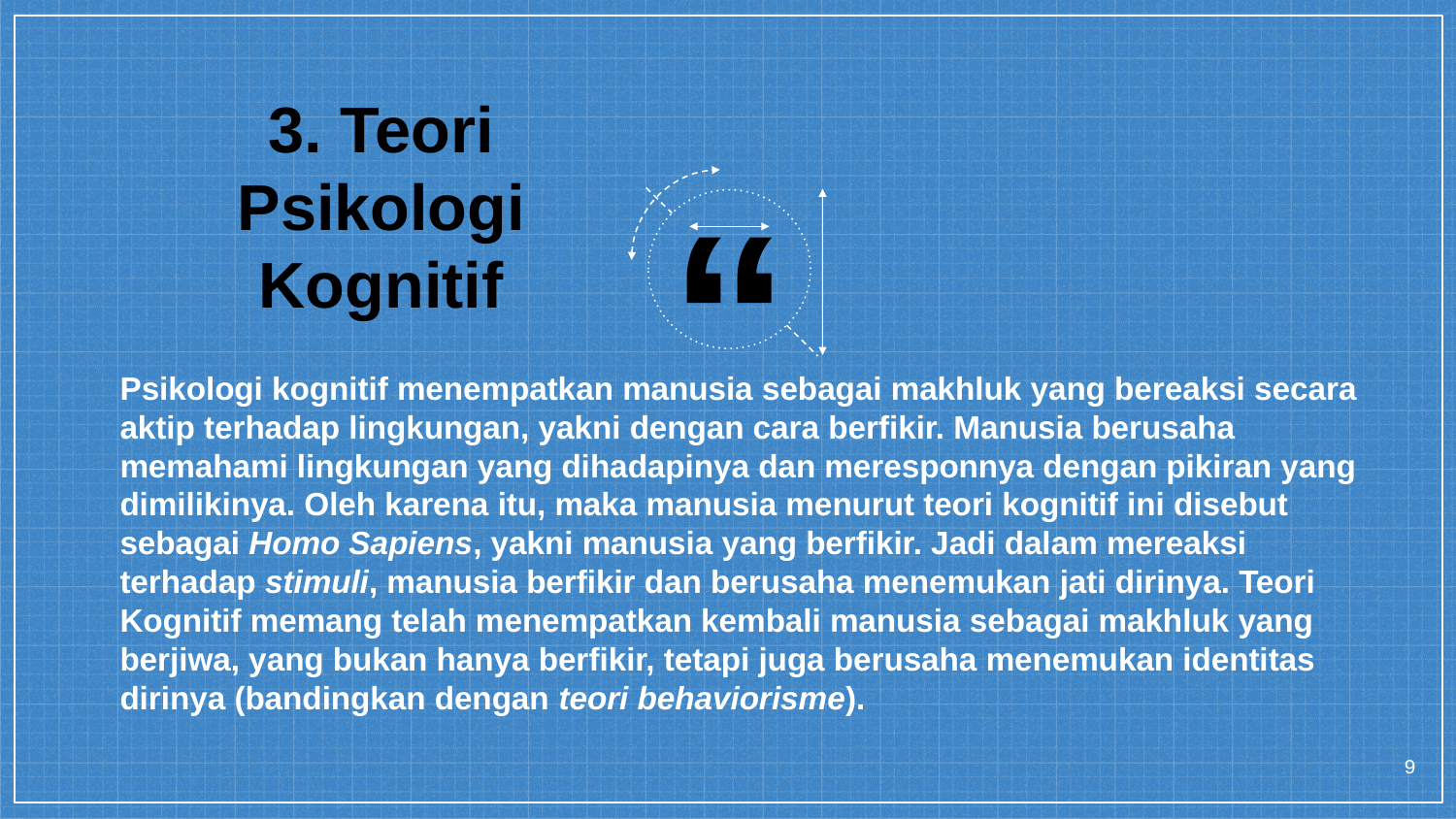

3. Teori
Psikologi
Kognitif
Psikologi kognitif menempatkan manusia sebagai makhluk yang bereaksi secara aktip terhadap lingkungan, yakni dengan cara berfikir. Manusia berusaha memahami lingkungan yang dihadapinya dan meresponnya dengan pikiran yang dimilikinya. Oleh karena itu, maka manusia menurut teori kognitif ini disebut sebagai Homo Sapiens, yakni manusia yang berfikir. Jadi dalam mereaksi terhadap stimuli, manusia berfikir dan berusaha menemukan jati dirinya. Teori Kognitif memang telah menempatkan kembali manusia sebagai makhluk yang berjiwa, yang bukan hanya berfikir, tetapi juga berusaha menemukan identitas dirinya (bandingkan dengan teori behaviorisme).

9